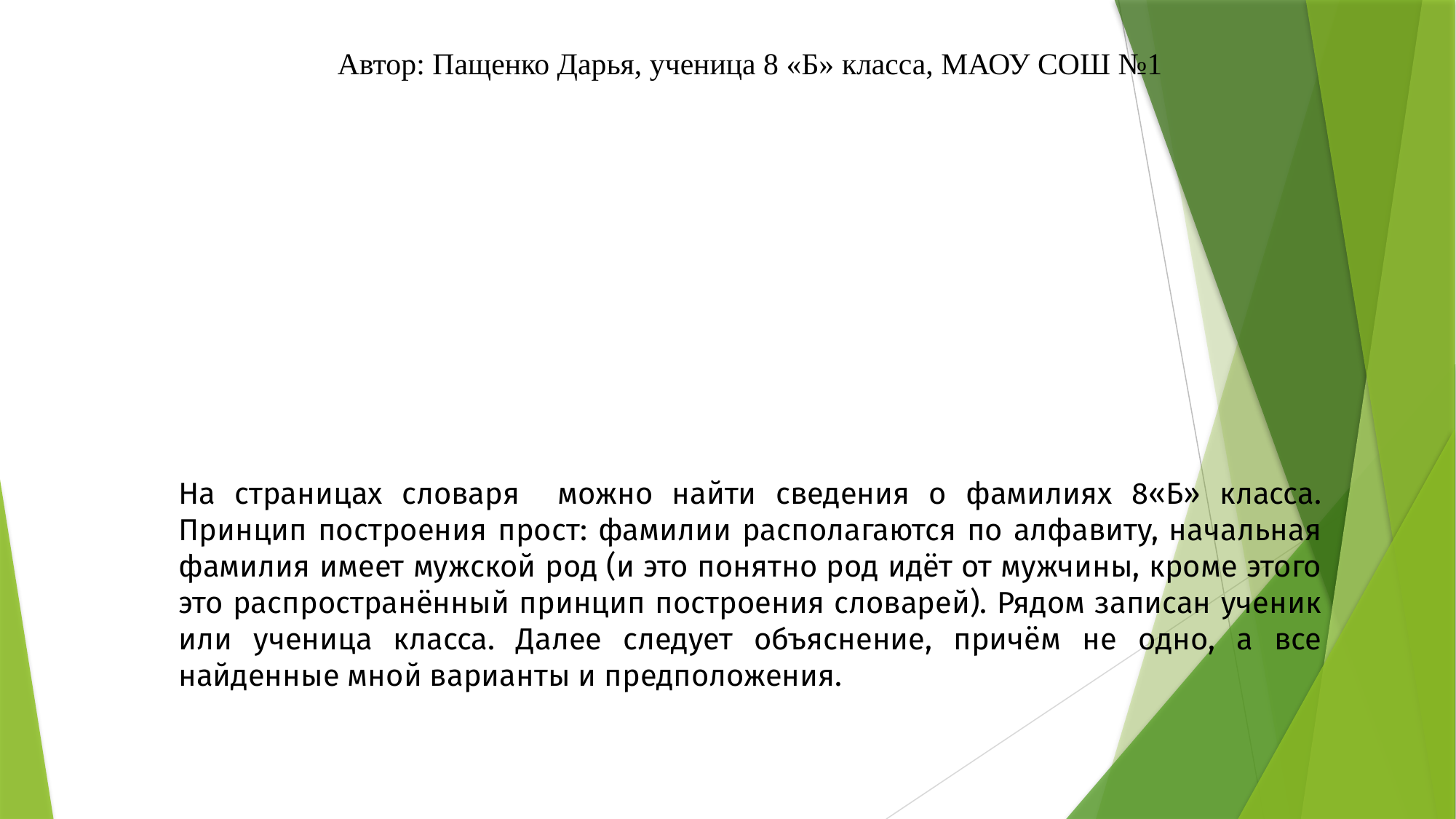

Автор: Пащенко Дарья, ученица 8 «Б» класса, МАОУ СОШ №1

На страницах словаря  можно найти сведения о фамилиях 8«Б» класса. Принцип построения прост: фамилии располагаются по алфавиту, начальная фамилия имеет мужской род (и это понятно род идёт от мужчины, кроме этого это распространённый принцип построения словарей). Рядом записан ученик или ученица класса. Далее следует объяснение, причём не одно, а все найденные мной варианты и предположения.